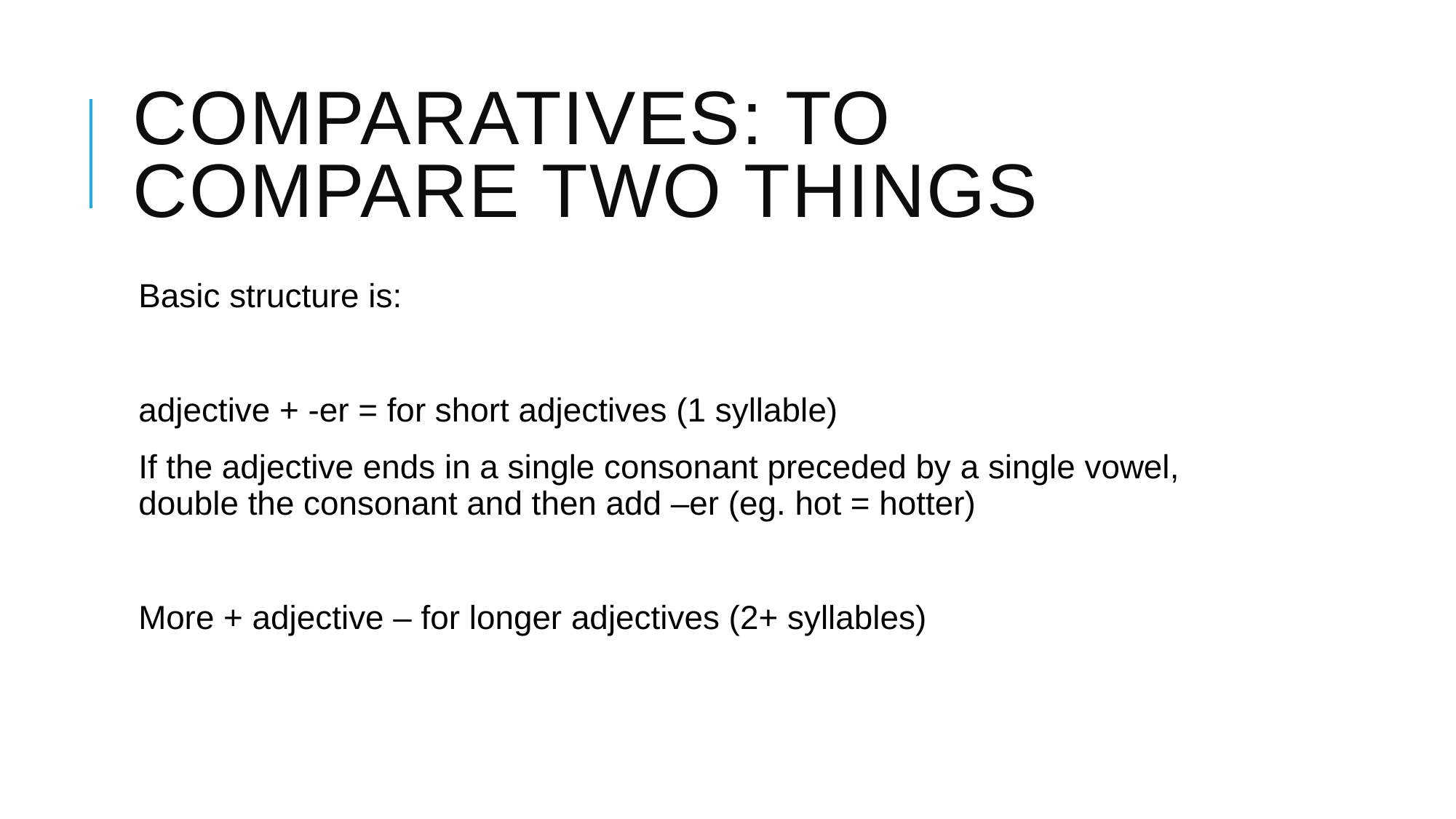

# Comparatives: to compare two things
Basic structure is:

adjective + -er = for short adjectives (1 syllable)
If the adjective ends in a single consonant preceded by a single vowel, double the consonant and then add –er (eg. hot = hotter)

More + adjective – for longer adjectives (2+ syllables)